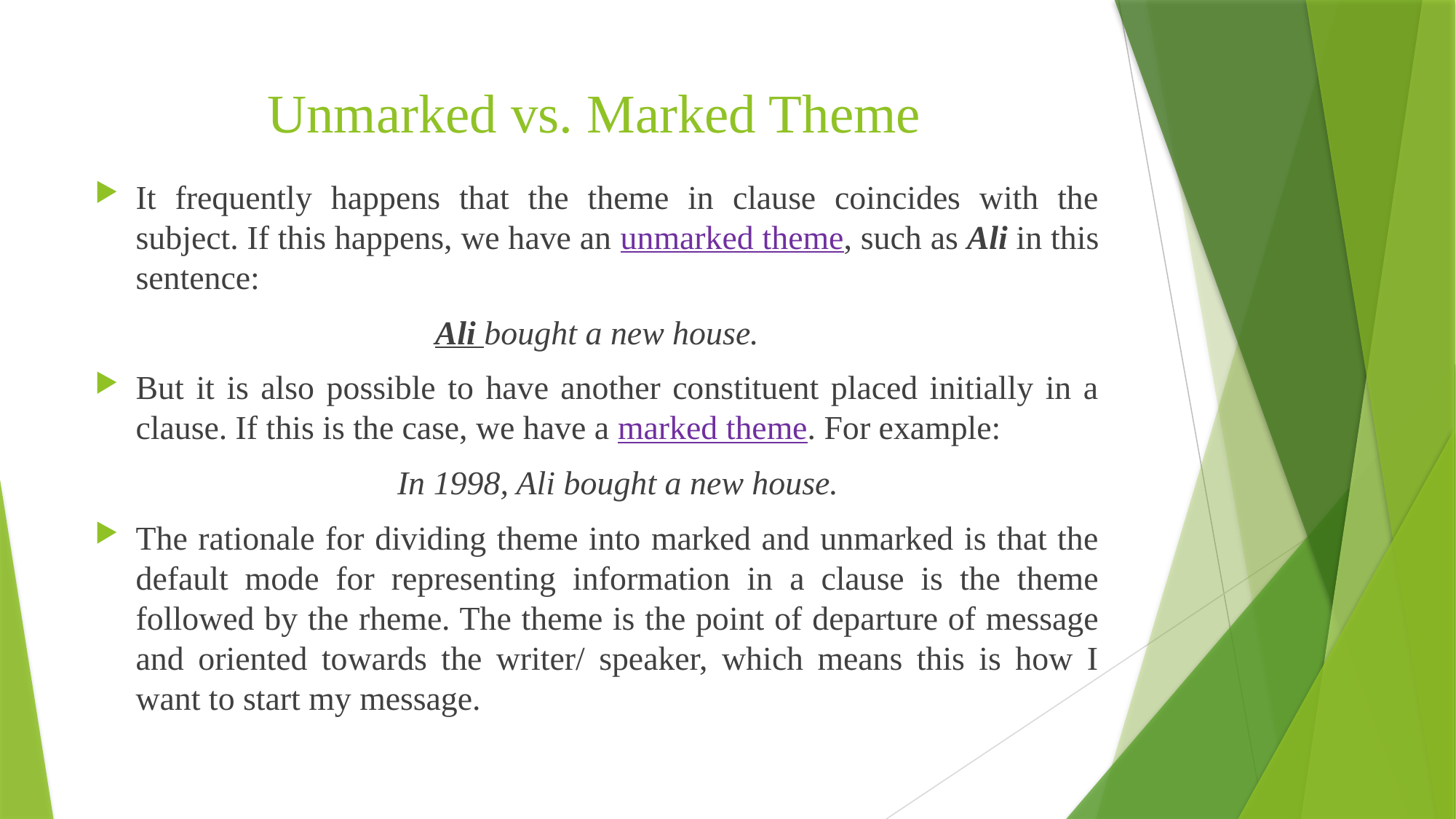

# Unmarked vs. Marked Theme
It frequently happens that the theme in clause coincides with the subject. If this happens, we have an unmarked theme, such as Ali in this sentence:
Ali bought a new house.
But it is also possible to have another constituent placed initially in a clause. If this is the case, we have a marked theme. For example:
     In 1998, Ali bought a new house.
The rationale for dividing theme into marked and unmarked is that the default mode for representing information in a clause is the theme followed by the rheme. The theme is the point of departure of message and oriented towards the writer/ speaker, which means this is how I want to start my message.